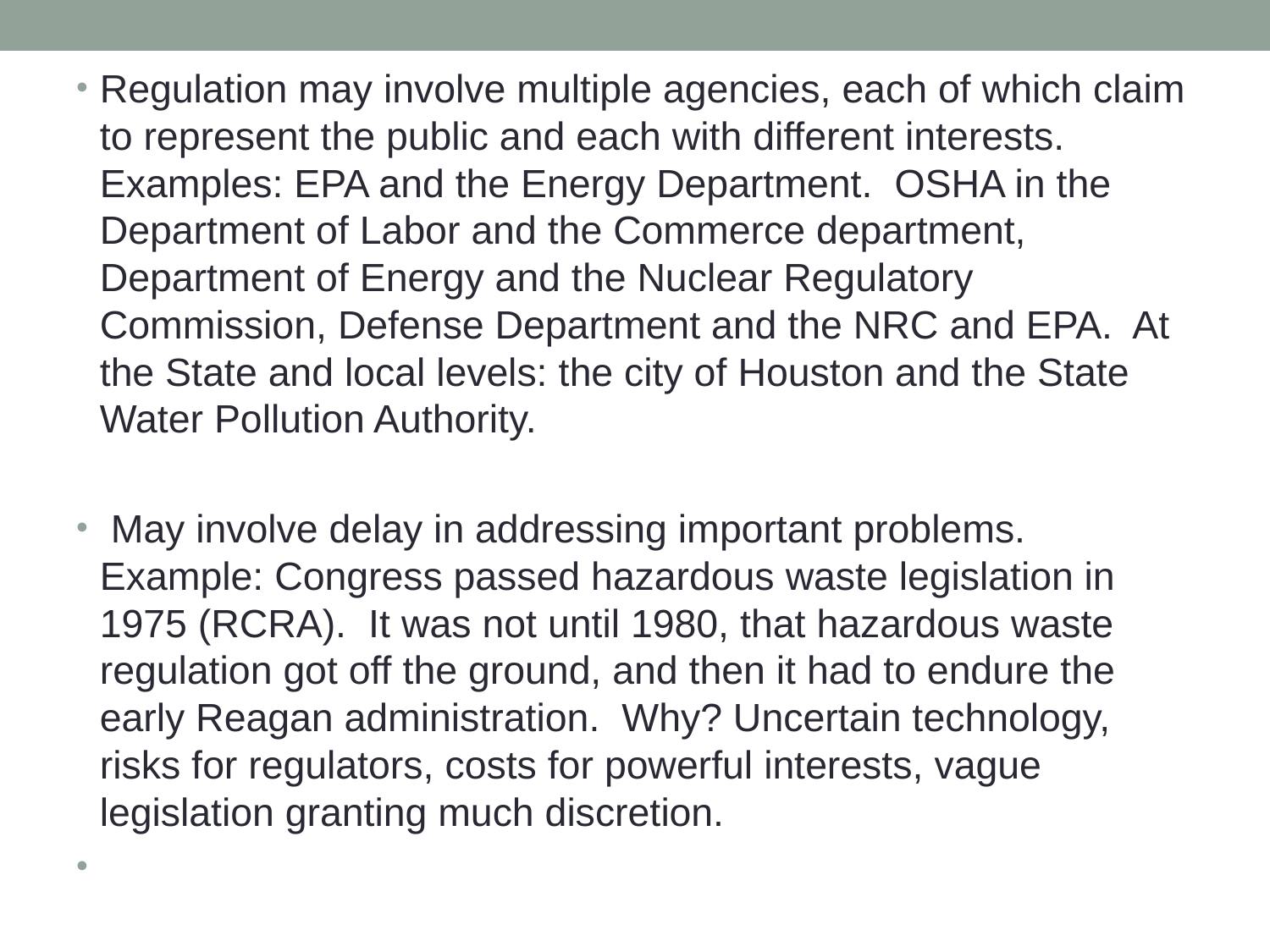

Regulation may involve multiple agencies, each of which claim to represent the public and each with different interests.  Examples: EPA and the Energy Department.  OSHA in the Department of Labor and the Commerce department, Department of Energy and the Nuclear Regulatory Commission, Defense Department and the NRC and EPA.  At the State and local levels: the city of Houston and the State Water Pollution Authority.

 May involve delay in addressing important problems. Example: Congress passed hazardous waste legislation in 1975 (RCRA).  It was not until 1980, that hazardous waste regulation got off the ground, and then it had to endure the early Reagan administration.  Why? Uncertain technology, risks for regulators, costs for powerful interests, vague legislation granting much discretion.